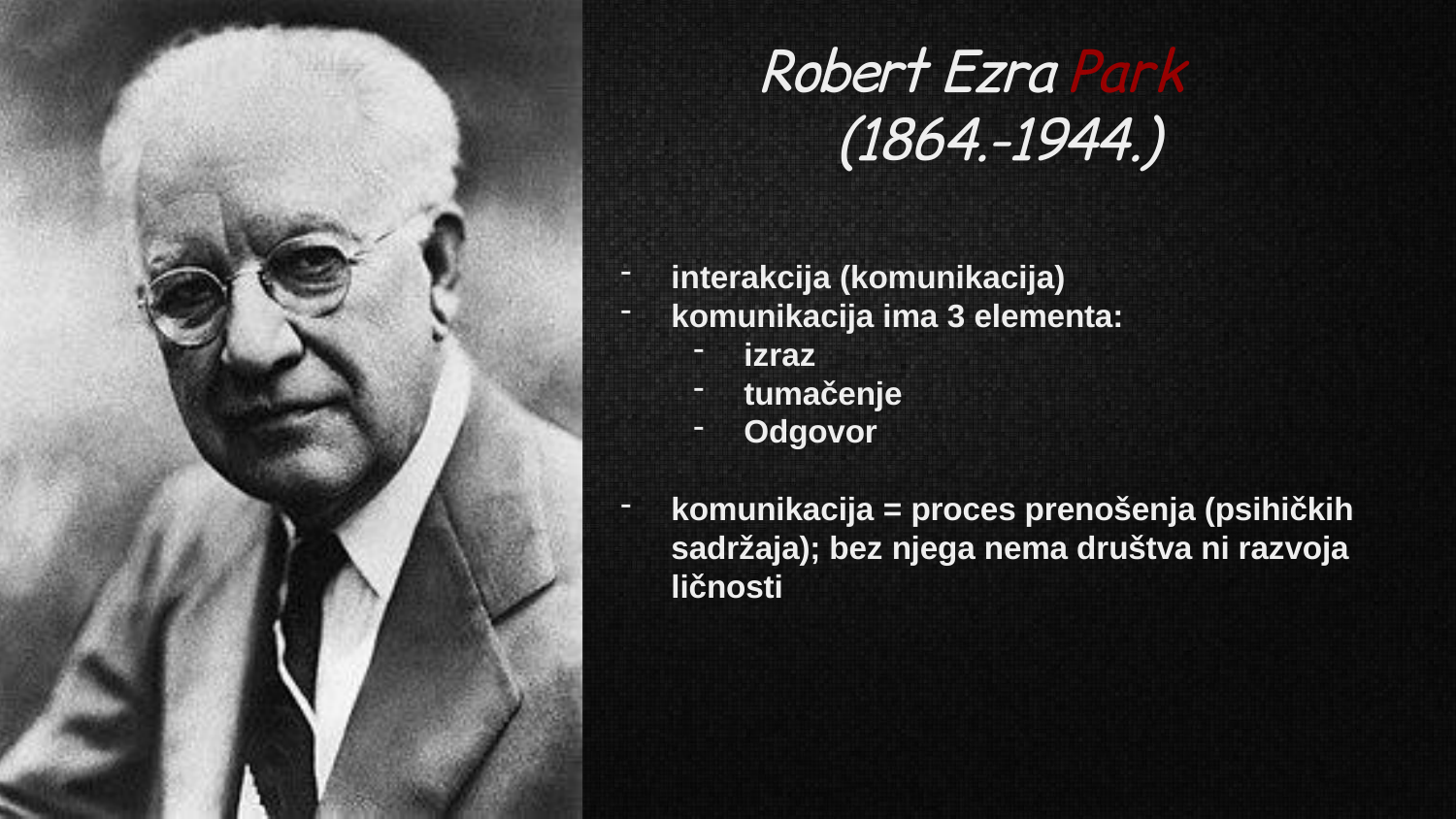

# Robert Ezra Park  (1864.-1944.)

interakcija (komunikacija)
komunikacija ima 3 elementa:
izraz
tumačenje
Odgovor

komunikacija = proces prenošenja (psihičkih  sadržaja); bez njega nema društva ni razvoja  ličnosti